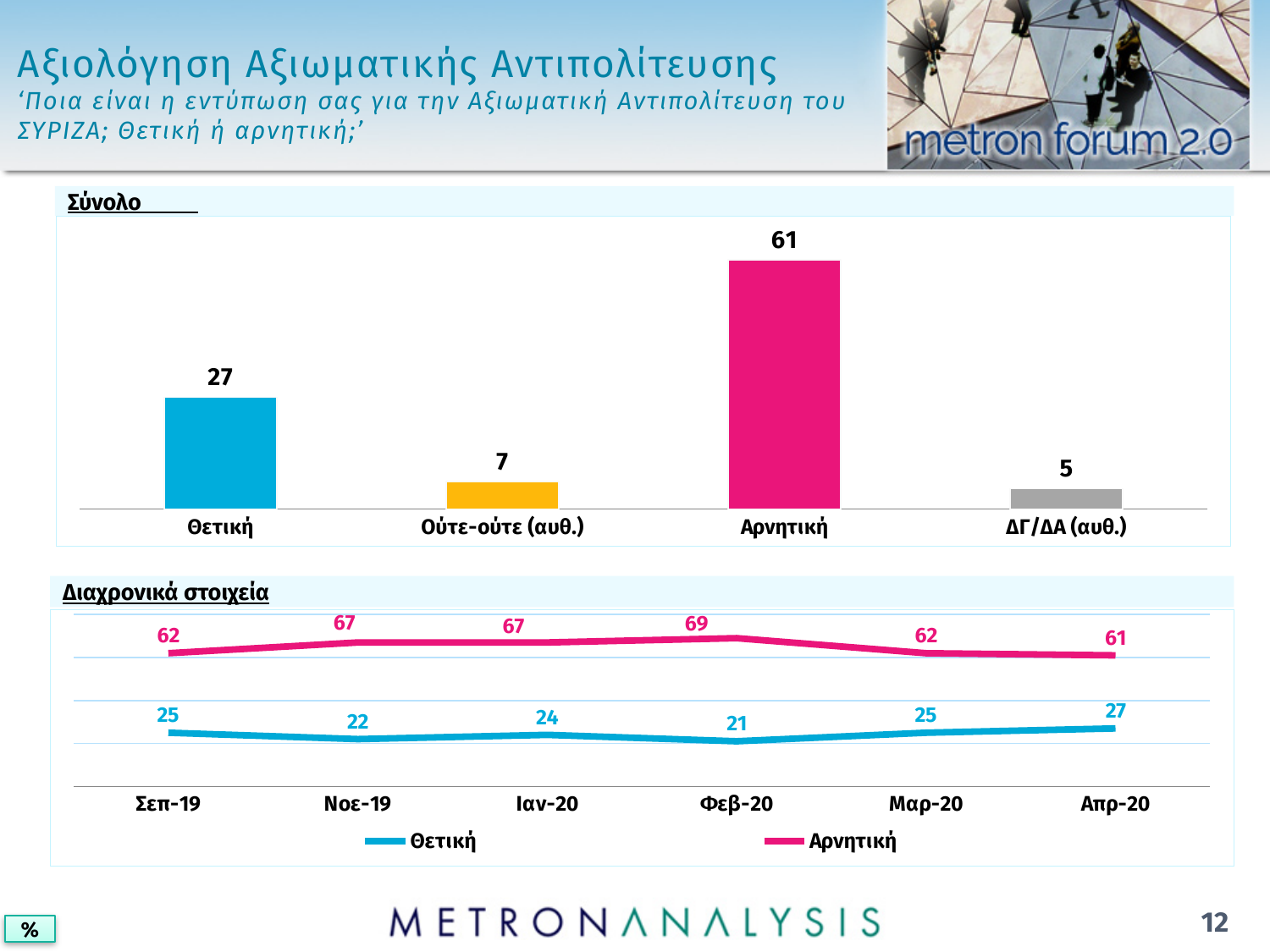

# Αξιολόγηση Αξιωματικής Αντιπολίτευσης ‘Ποια είναι η εντύπωση σας για την Αξιωματική Αντιπολίτευση του ΣΥΡΙΖΑ; Θετική ή αρνητική;’
Σύνολο

### Chart

| Category | Series 1 |
|---|---|
| Θετική | 27.3 |
| Ούτε-ούτε (αυθ.) | 6.7 |
| Αρνητική | 60.9 |
| ΔΓ/ΔΑ (αυθ.) | 5.0 |
Διαχρονικά στοιχεία

### Chart

| Category | Θετική | Αρνητική |
|---|---|---|
| 43709 | 25.0 | 62.0 |
| 43770 | 22.0 | 67.0 |
| 43831 | 24.0 | 67.0 |
| 43862 | 21.0 | 69.0 |
| 43891 | 25.0 | 62.0 |
| 43922 | 27.0 | 61.0 |
12
%